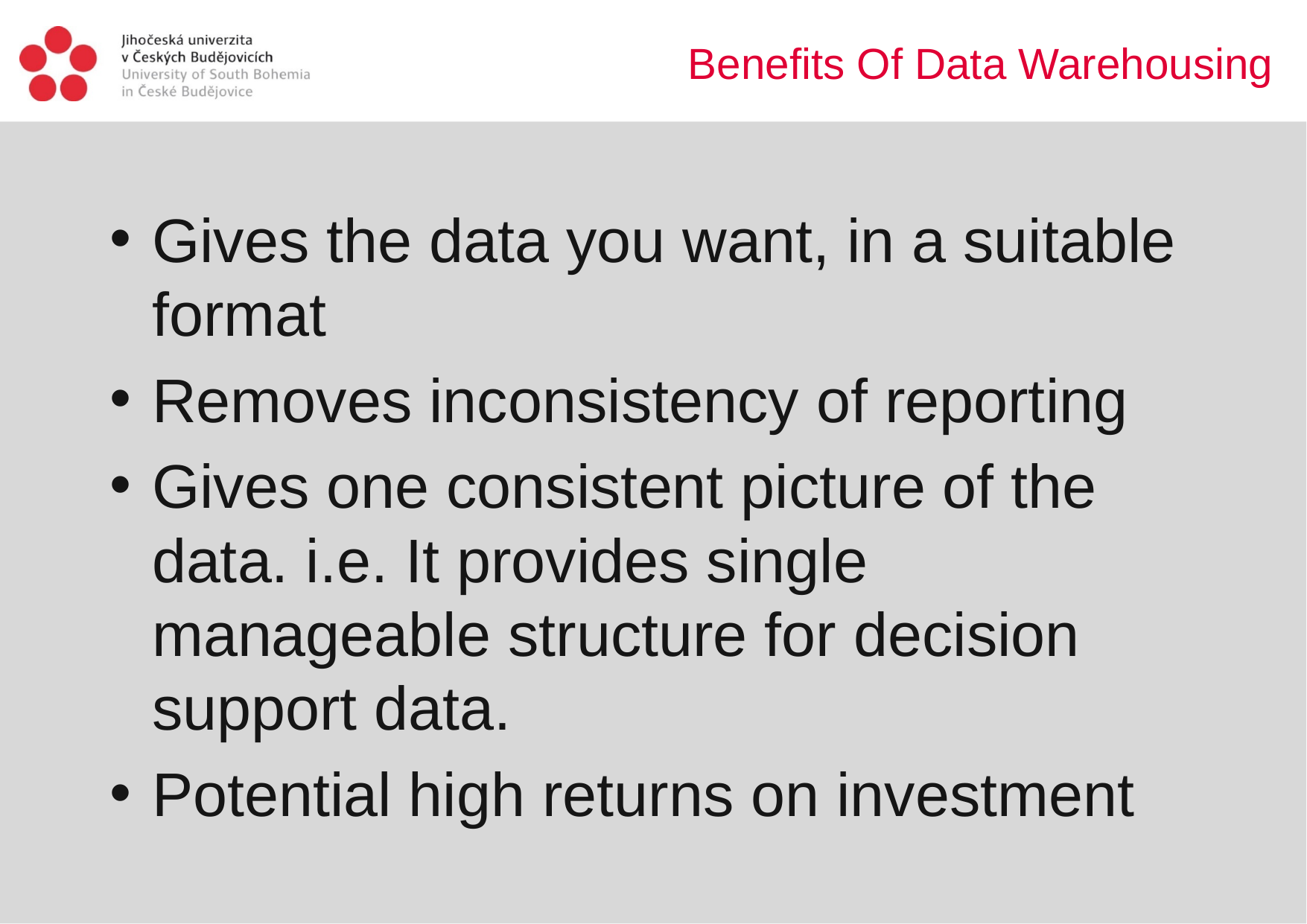

Benefits Of Data Warehousing
Gives the data you want, in a suitable format
Removes inconsistency of reporting
Gives one consistent picture of the data. i.e. It provides single manageable structure for decision support data.
Potential high returns on investment